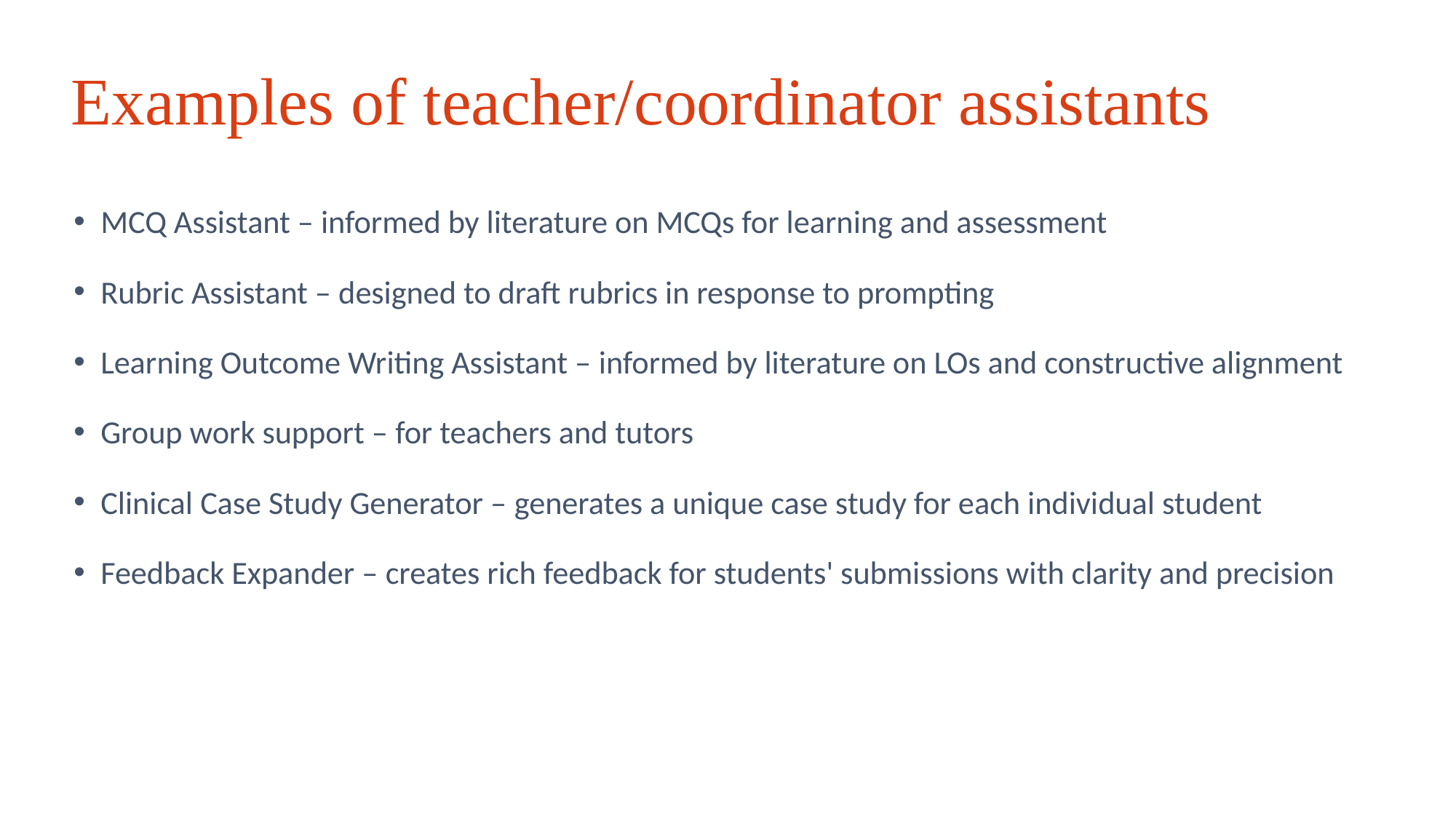

# Examples of teacher/coordinator assistants
MCQ Assistant – informed by literature on MCQs for learning and assessment
Rubric Assistant – designed to draft rubrics in response to prompting
Learning Outcome Writing Assistant – informed by literature on LOs and constructive alignment
Group work support – for teachers and tutors
Clinical Case Study Generator – generates a unique case study for each individual student
Feedback Expander – creates rich feedback for students' submissions with clarity and precision